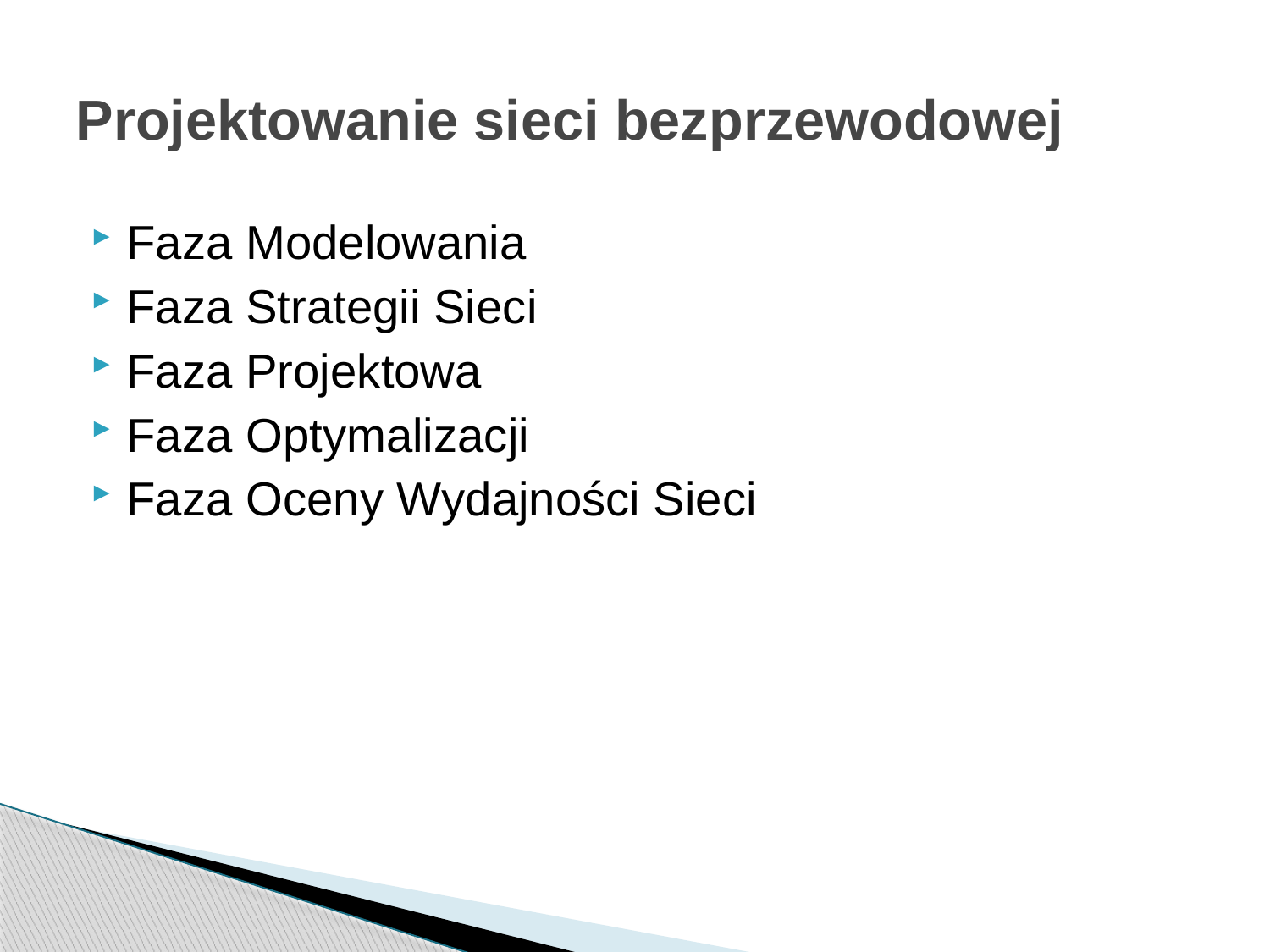

# Projektowanie sieci bezprzewodowej
Faza Modelowania
Faza Strategii Sieci
Faza Projektowa
Faza Optymalizacji
Faza Oceny Wydajności Sieci